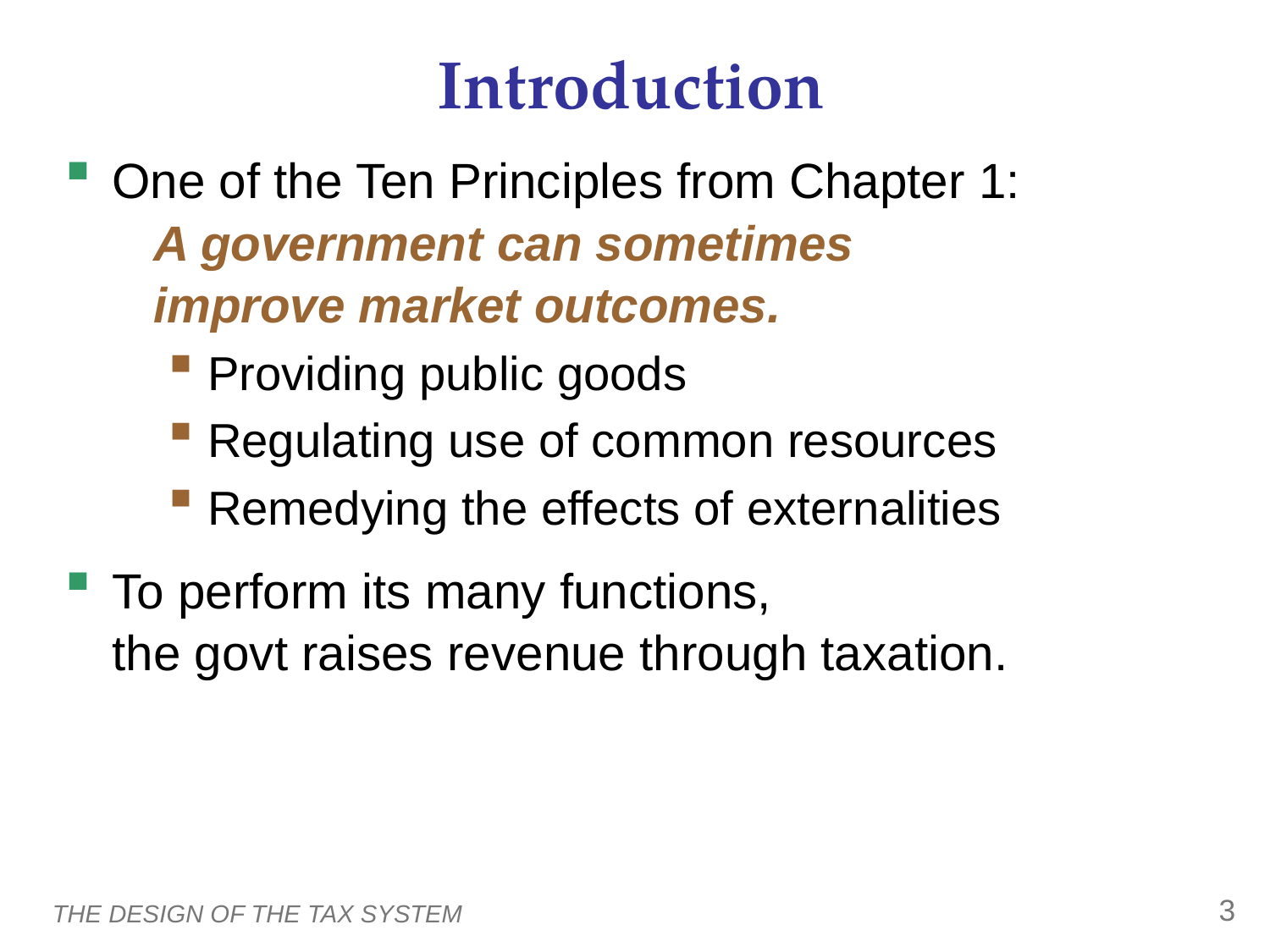

Introduction
One of the Ten Principles from Chapter 1:
   A government can sometimes
   improve market outcomes.
Providing public goods
Regulating use of common resources
Remedying the effects of externalities
To perform its many functions,
the govt raises revenue through taxation.
0
3
THE DESIGN OF THE TAX SYSTEM